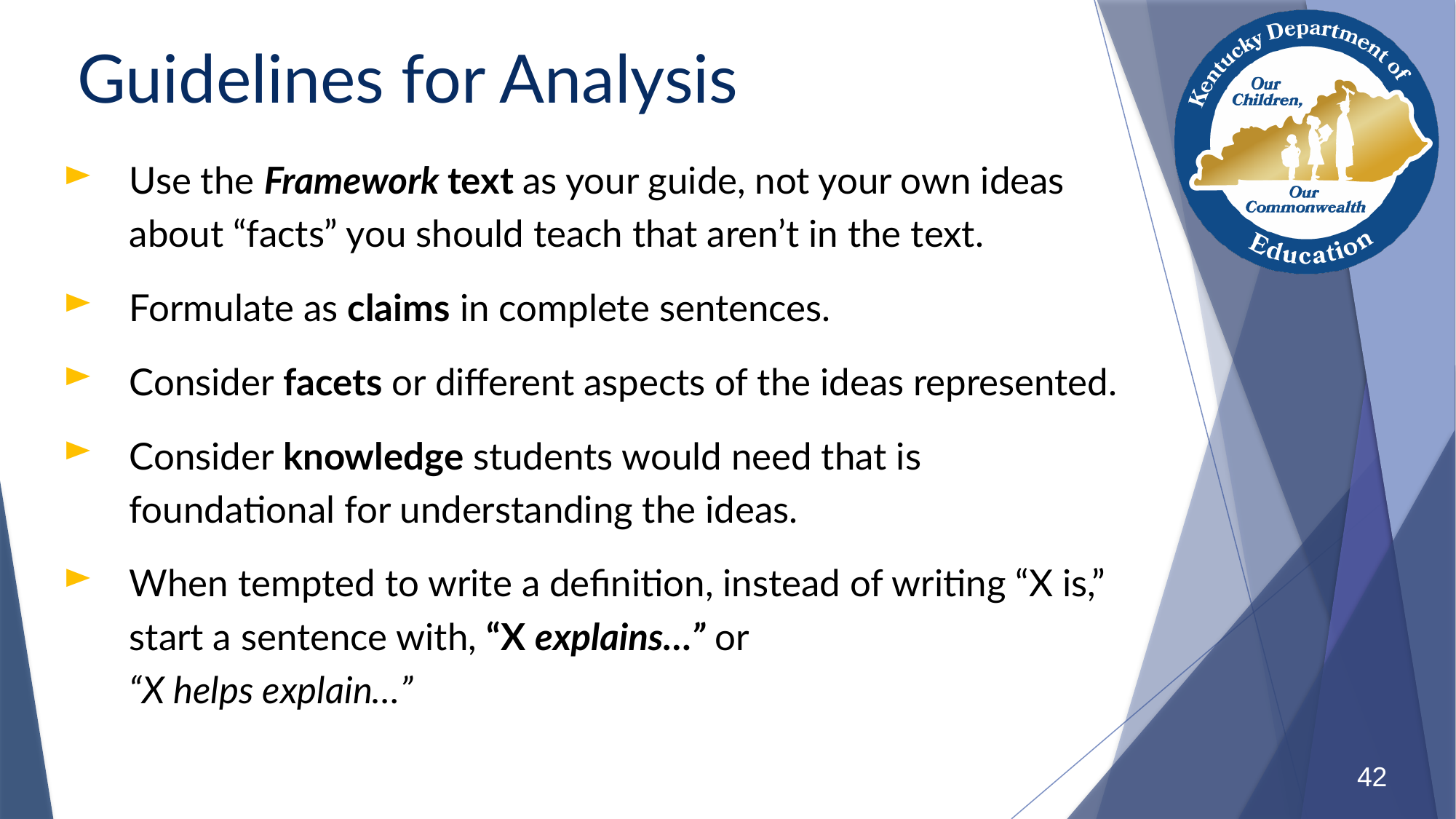

# Guidelines for Analysis
Use the Framework text as your guide, not your own ideas about “facts” you should teach that aren’t in the text.
Formulate as claims in complete sentences.
Consider facets or different aspects of the ideas represented.
Consider knowledge students would need that is foundational for understanding the ideas.
When tempted to write a definition, instead of writing “X is,” start a sentence with, “X explains…” or
“X helps explain…”
42